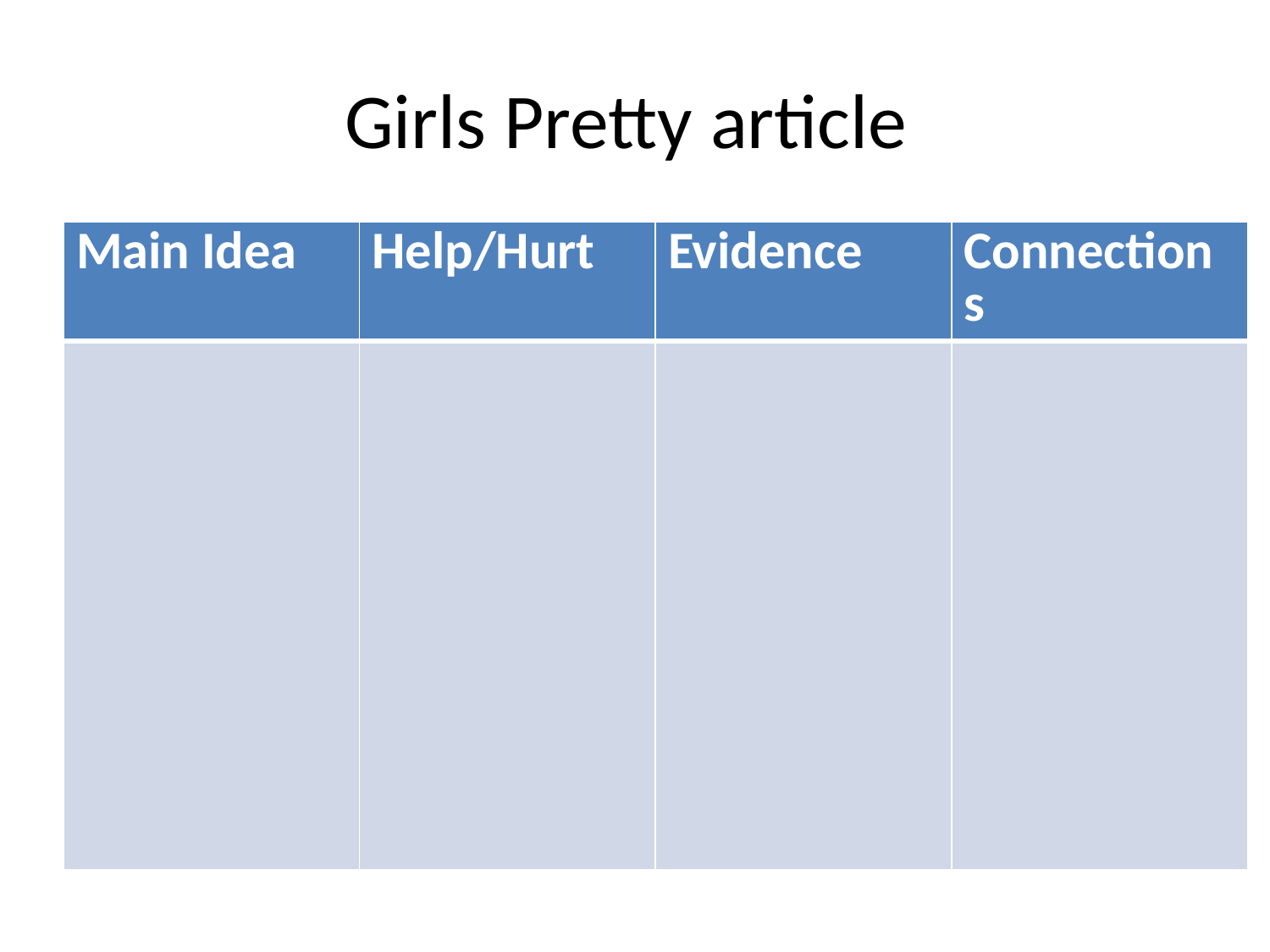

# Girls Pretty article
| Main Idea | Help/Hurt | Evidence | Connections |
| --- | --- | --- | --- |
|  |  |  |  |